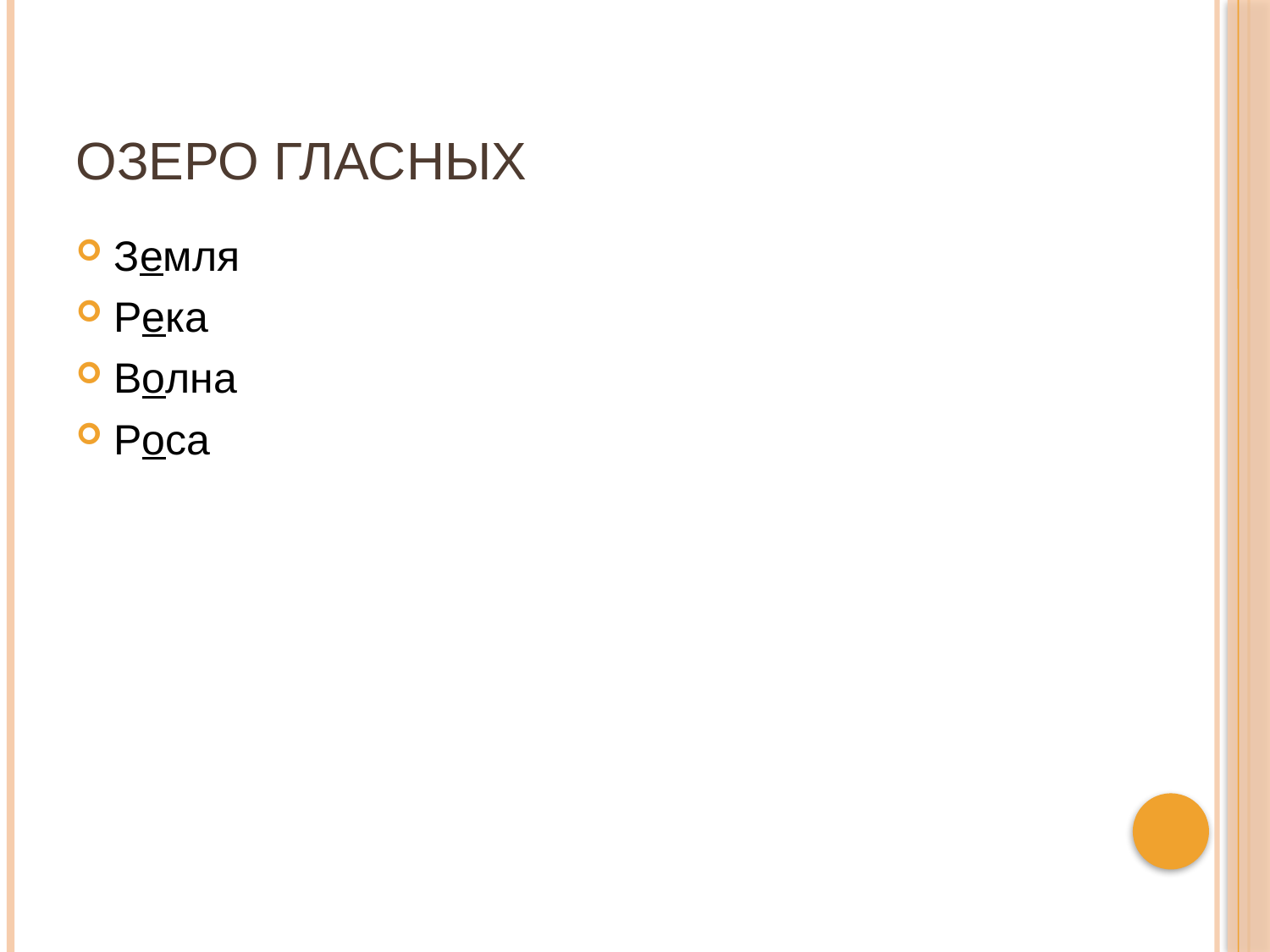

# Озеро гласных
Земля
Река
Волна
Роса